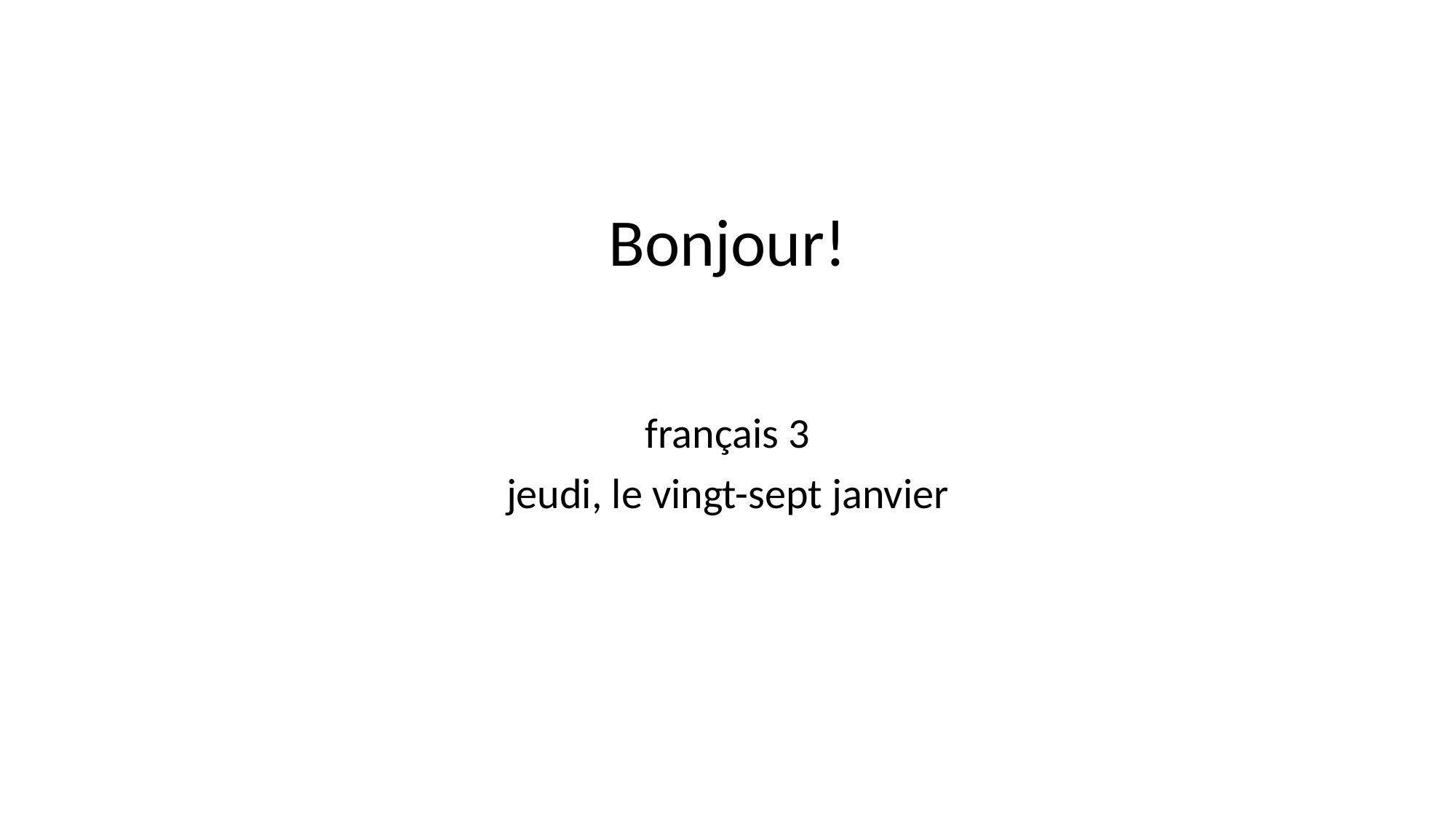

# Bonjour!

français 3
jeudi, le vingt-sept janvier